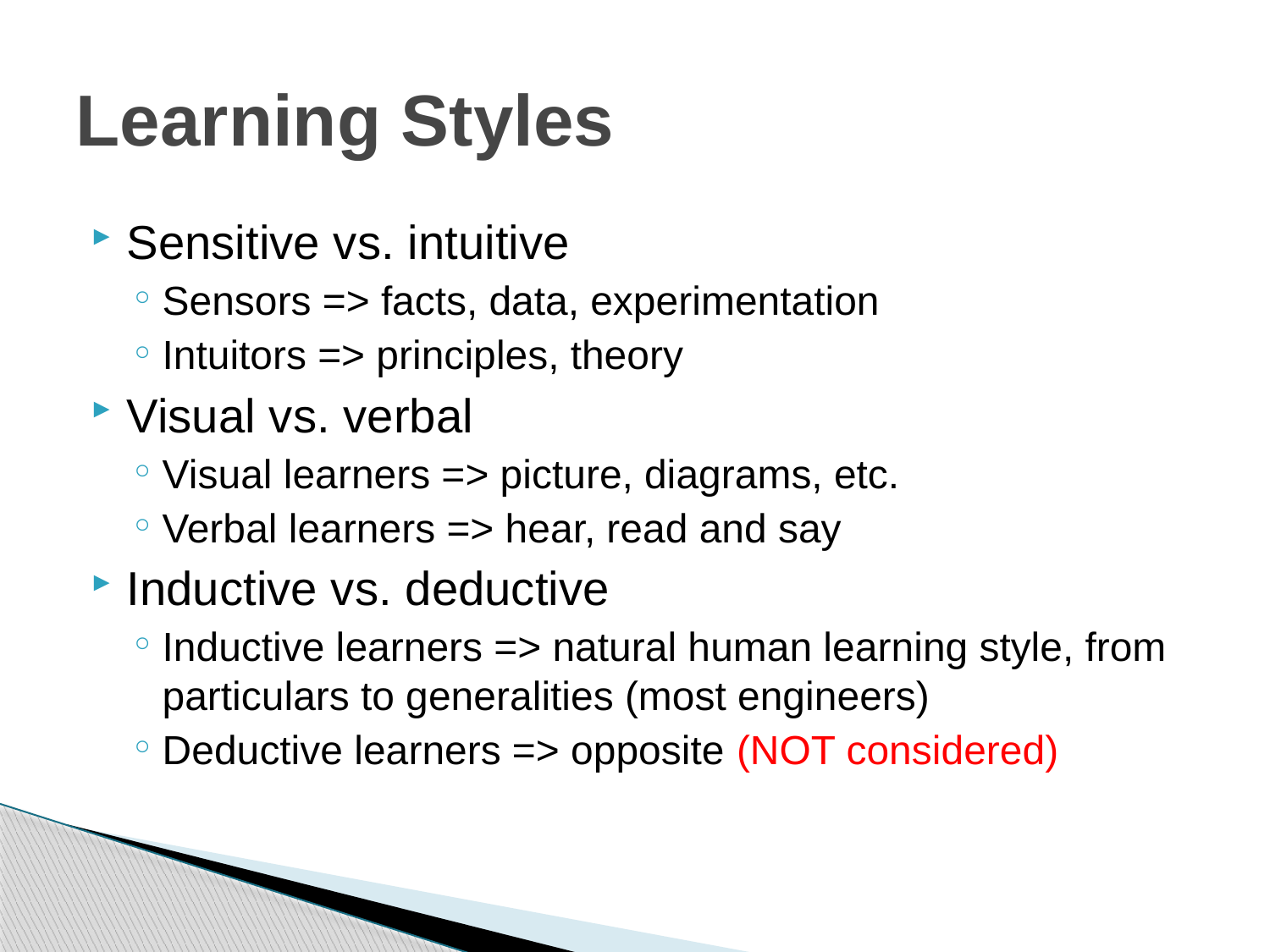

# Learning Styles
Sensitive vs. intuitive
Sensors => facts, data, experimentation
Intuitors => principles, theory
Visual vs. verbal
Visual learners => picture, diagrams, etc.
Verbal learners => hear, read and say
Inductive vs. deductive
Inductive learners => natural human learning style, from particulars to generalities (most engineers)
Deductive learners => opposite (NOT considered)